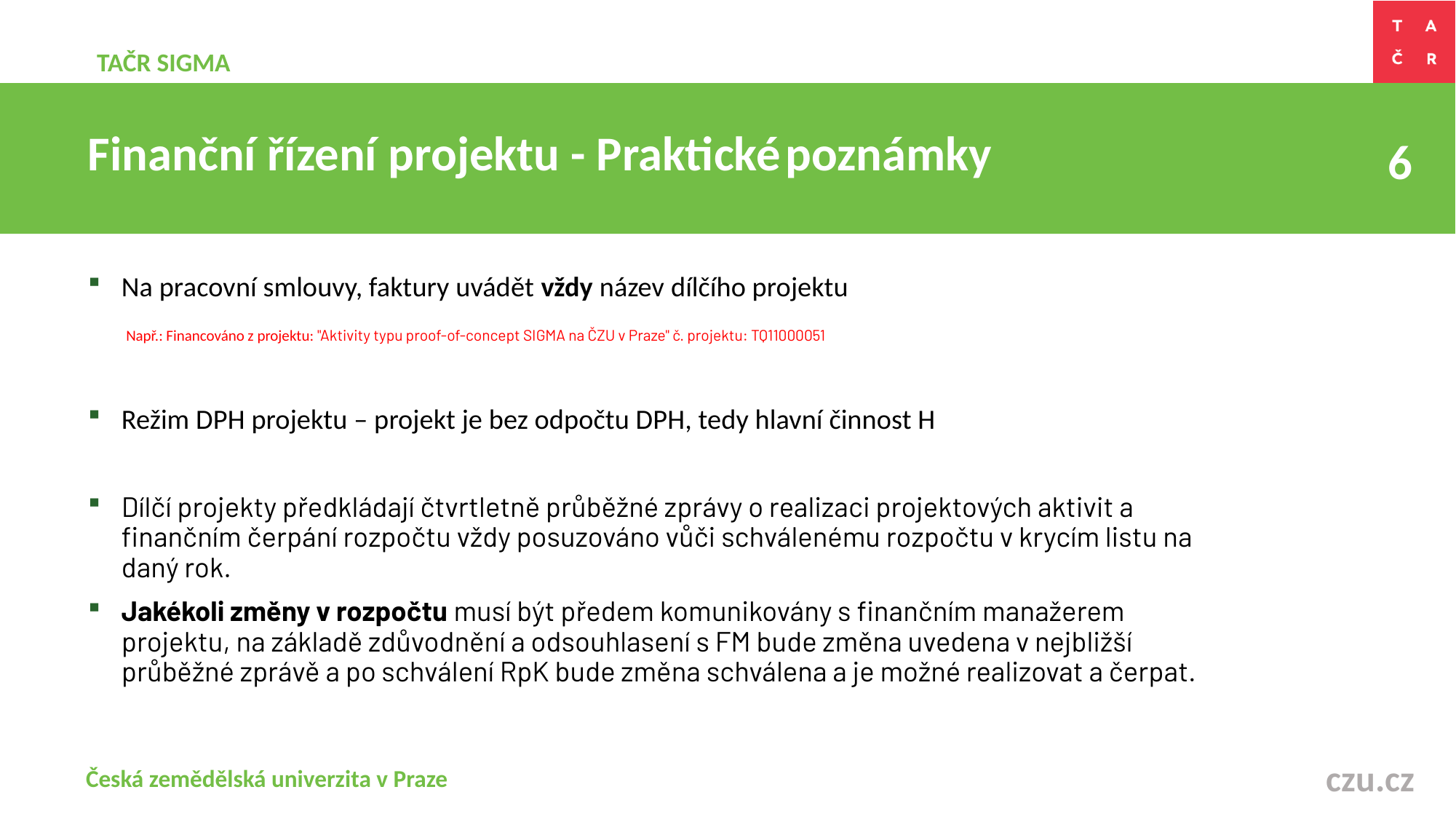

TAČR SIGMA

Finanční řízení projektu - Praktické poznámky

Na pracovní smlouvy, faktury uvádět vždy název dílčího projektu
      Např.: Financováno z projektu: "Aktivity typu proof-of-concept SIGMA na ČZU v Praze" č. projektu: TQ11000051

Režim DPH projektu – projekt je bez odpočtu DPH, tedy hlavní činnost H

Dílčí projekty předkládají čtvrtletně průběžné zprávy o realizaci projektových aktivit a finančním čerpání rozpočtu vždy posuzováno vůči schválenému rozpočtu v krycím listu na daný rok.
Jakékoli změny v rozpočtu musí být předem komunikovány s finančním manažerem projektu, na základě zdůvodnění a odsouhlasení s FM bude změna uvedena v nejbližší průběžné zprávě a po schválení RpK bude změna schválena a je možné realizovat a čerpat.